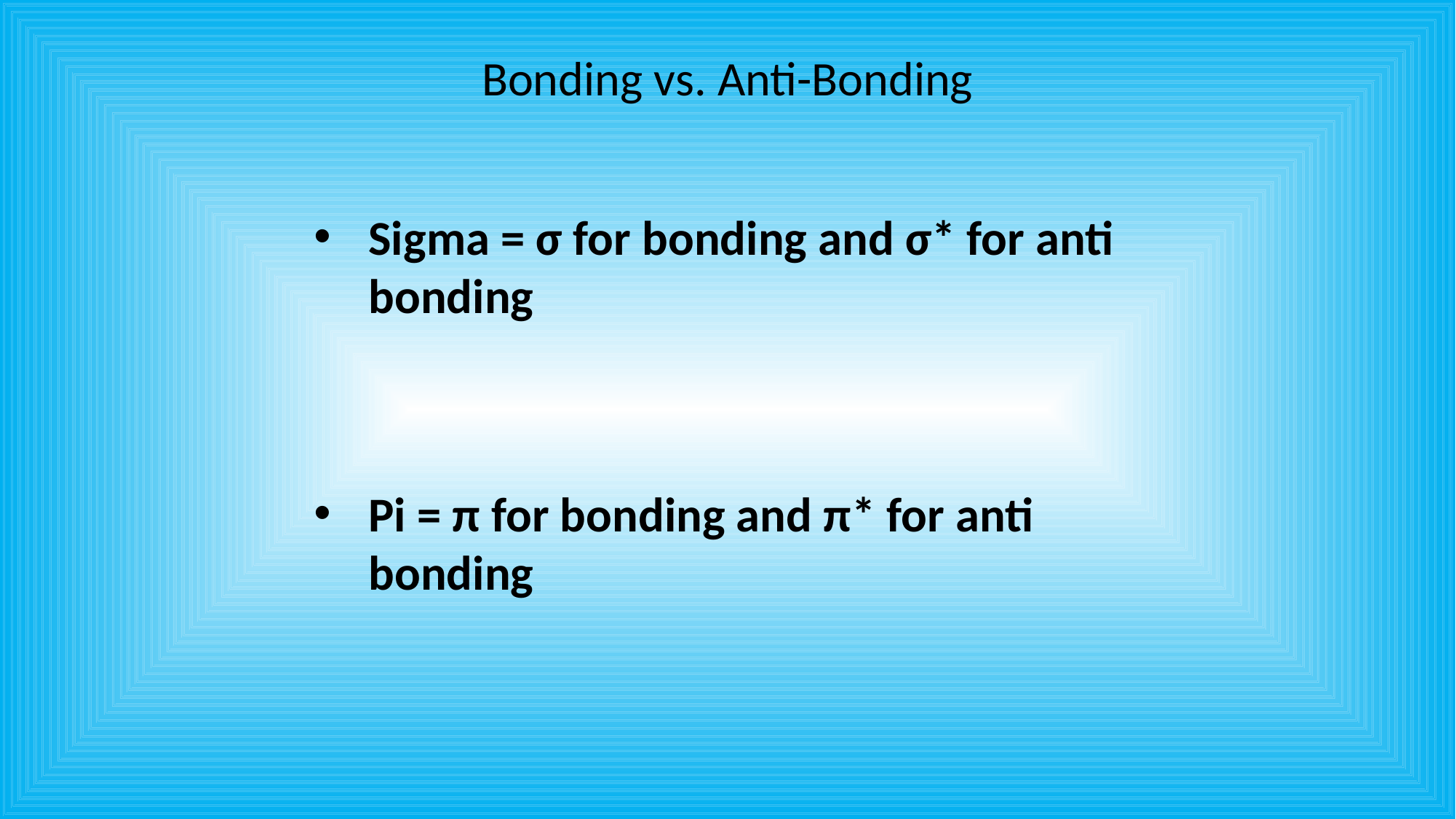

Bonding vs. Anti-Bonding
Sigma = σ for bonding and σ* for anti bonding

Pi = π for bonding and π* for anti bonding